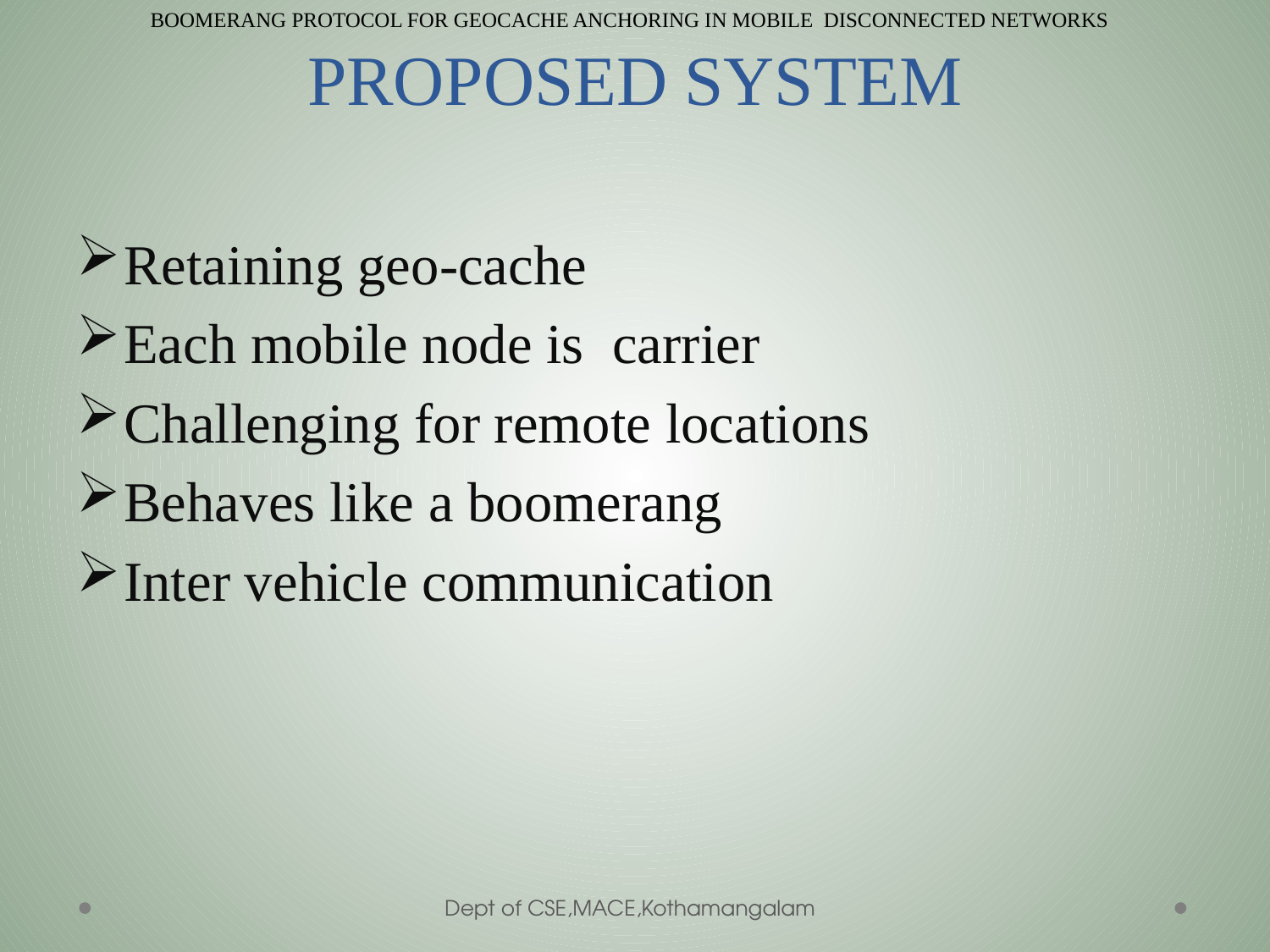

BOOMERANG PROTOCOL FOR GEOCACHE ANCHORING IN MOBILE  DISCONNECTED NETWORKS
# PROPOSED SYSTEM
Retaining geo-cache
Each mobile node is  carrier
Challenging for remote locations
Behaves like a boomerang
Inter vehicle communication

Dept of CSE,MACE,Kothamangalam